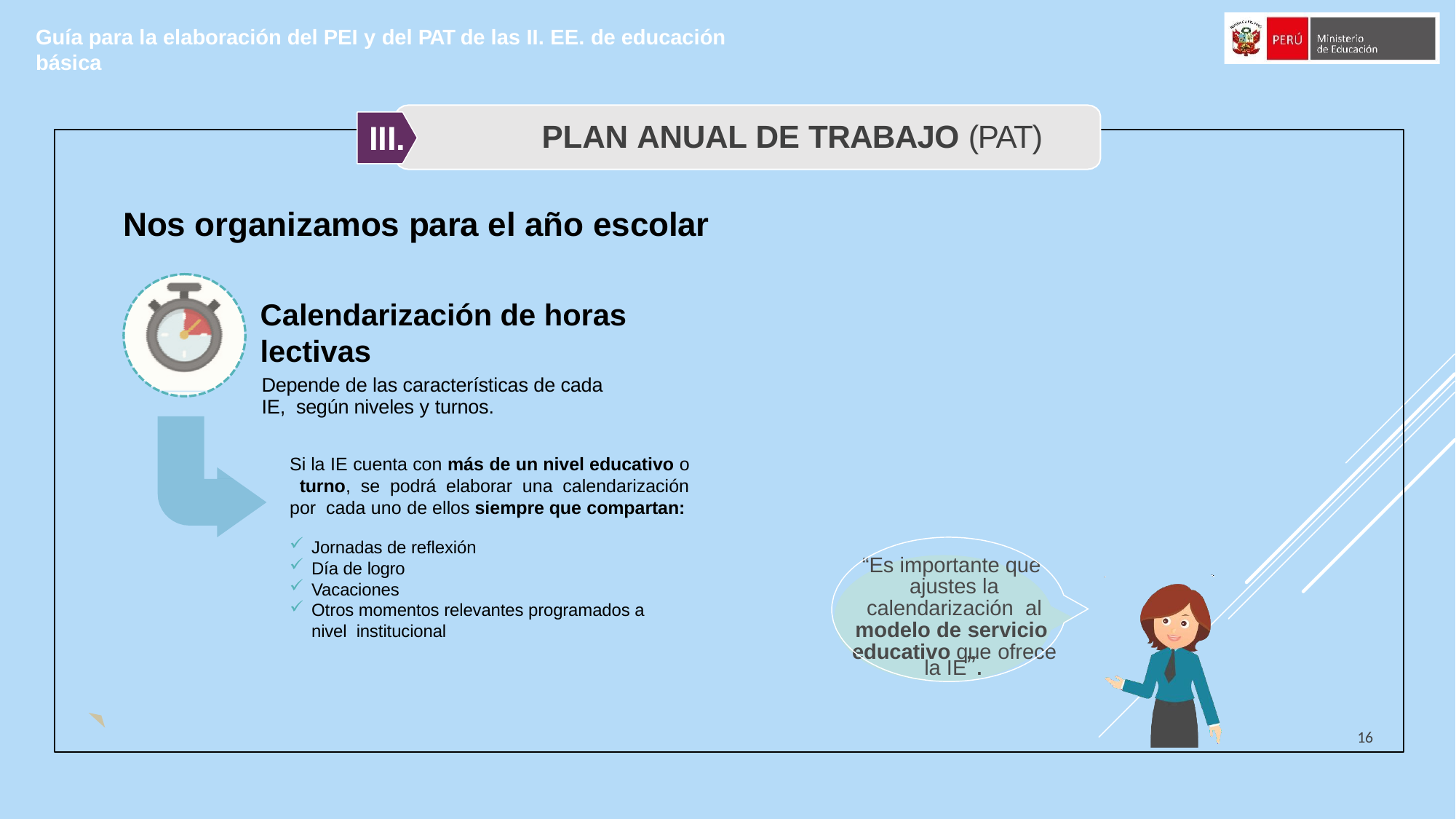

Guía para la elaboración del PEI y del PAT de las II. EE. de educación básica

# Plan Anual de Trabajo (PAT)
III.

Nos organizamos para el año escolar

Calendarización de horas lectivas
Depende de las características de cada IE,  según niveles y turnos.

Si la IE cuenta con más de un nivel educativo o  turno, se podrá elaborar una calendarización por  cada uno de ellos siempre que compartan:
Jornadas de reflexión
Día de logro
Vacaciones
Otros momentos relevantes programados a nivel  institucional

“Es importante que  ajustes la calendarización  al modelo de servicio  educativo que ofrece
la IE”.

16